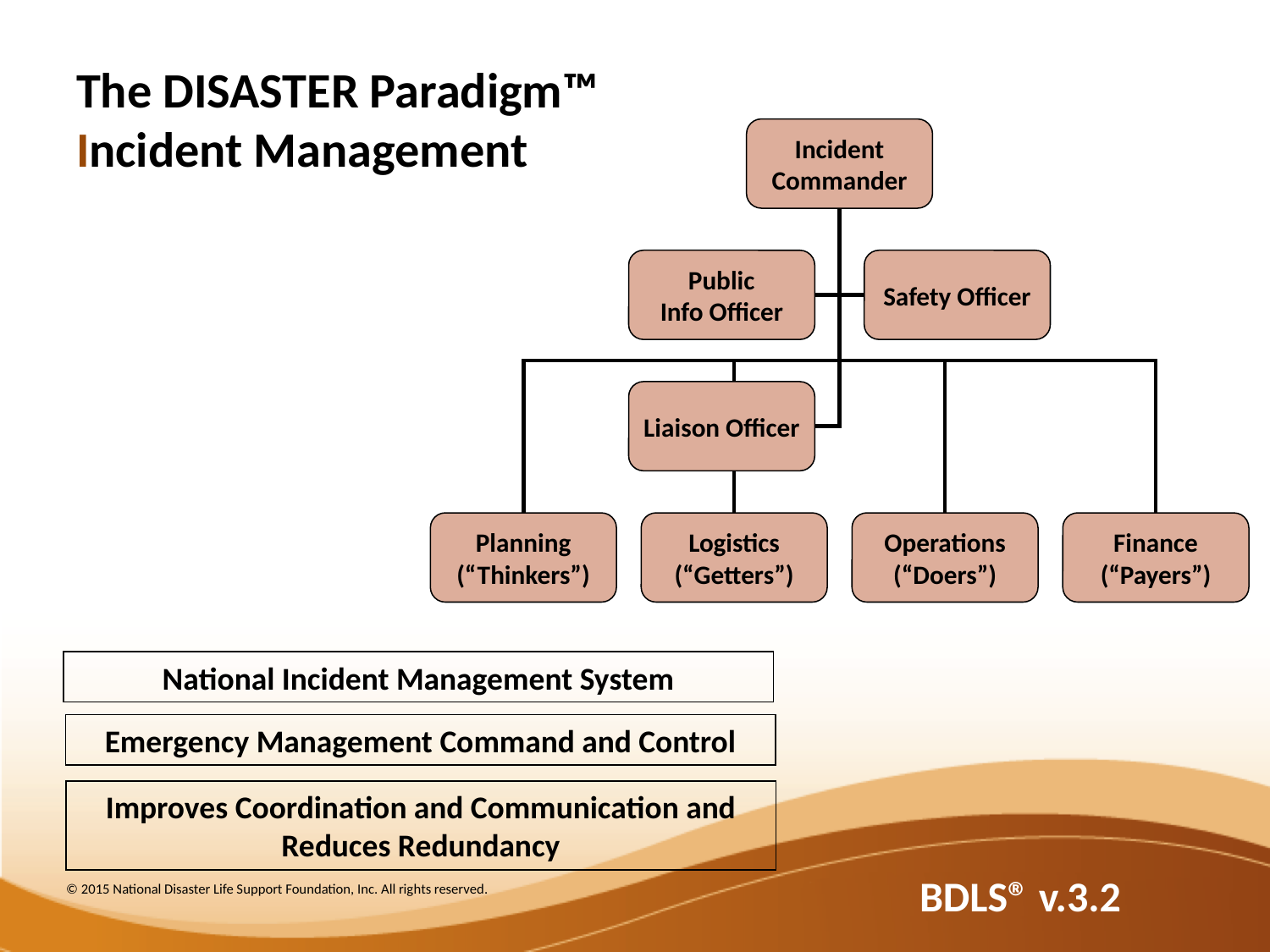

# The DISASTER Paradigm™ Incident Management
Incident
Commander
Public
Info Officer
Safety Officer
Liaison Officer
Planning
(“Thinkers”)
Logistics
(“Getters”)
Operations
(“Doers”)
Finance
(“Payers”)
National Incident Management System
Emergency Management Command and Control
Improves Coordination and Communication and Reduces Redundancy